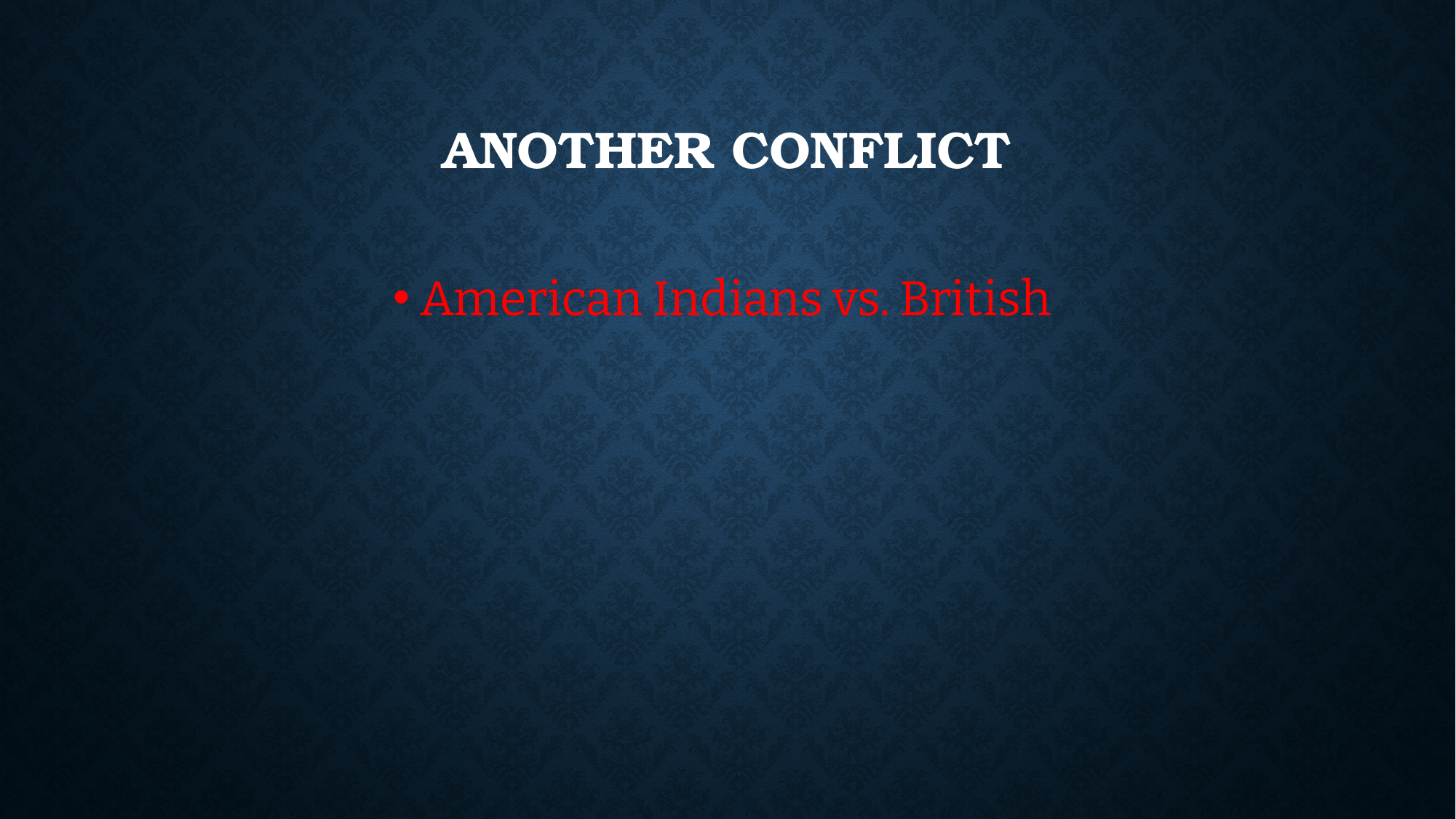

# Another Conflict
American Indians vs. British